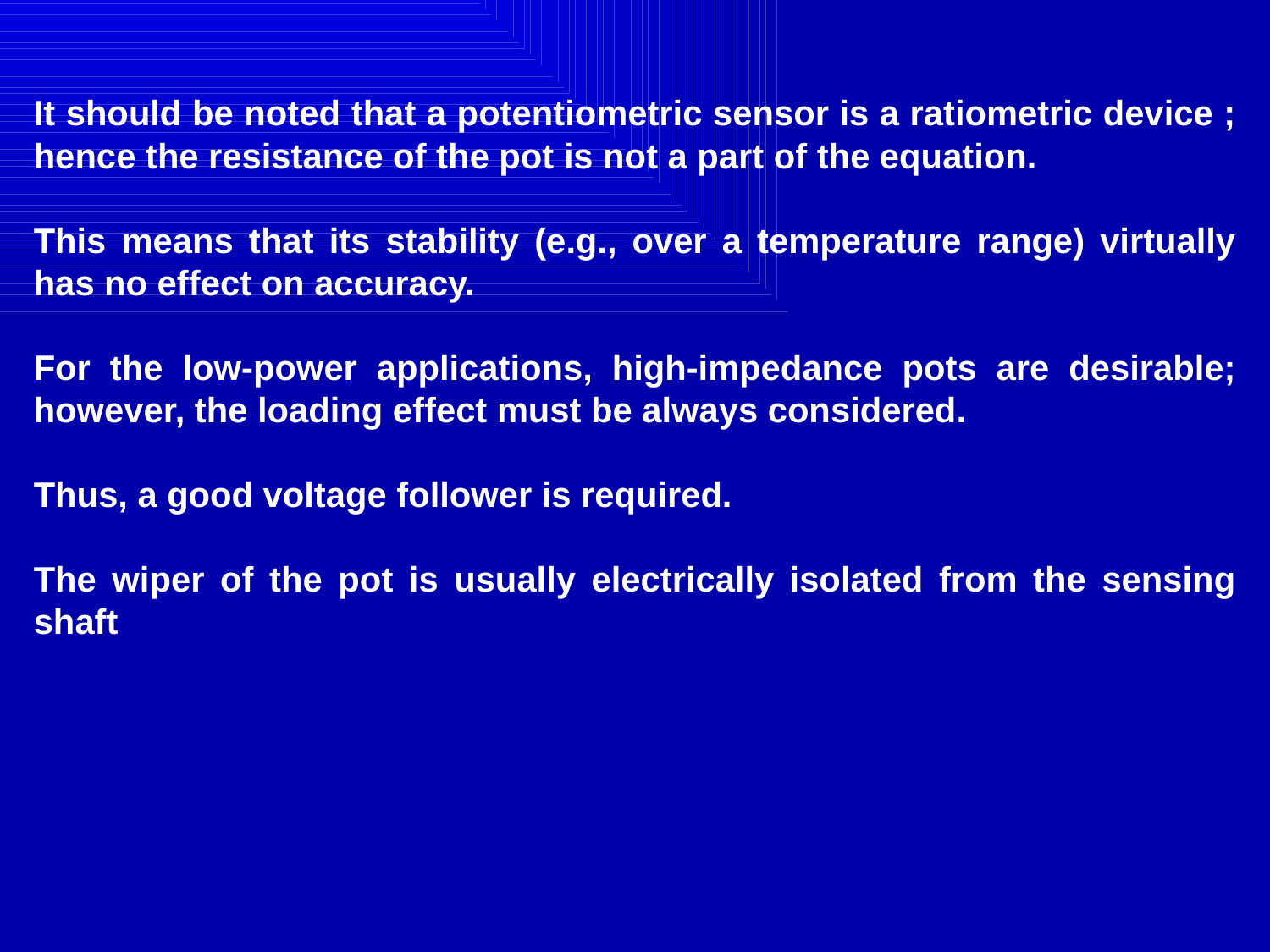

It should be noted that a potentiometric sensor is a ratiometric device ; hence the resistance of the pot is not a part of the equation.

This means that its stability (e.g., over a temperature range) virtually has no effect on accuracy.

For the low-power applications, high-impedance pots are desirable; however, the loading effect must be always considered.

Thus, a good voltage follower is required.

The wiper of the pot is usually electrically isolated from the sensing shaft